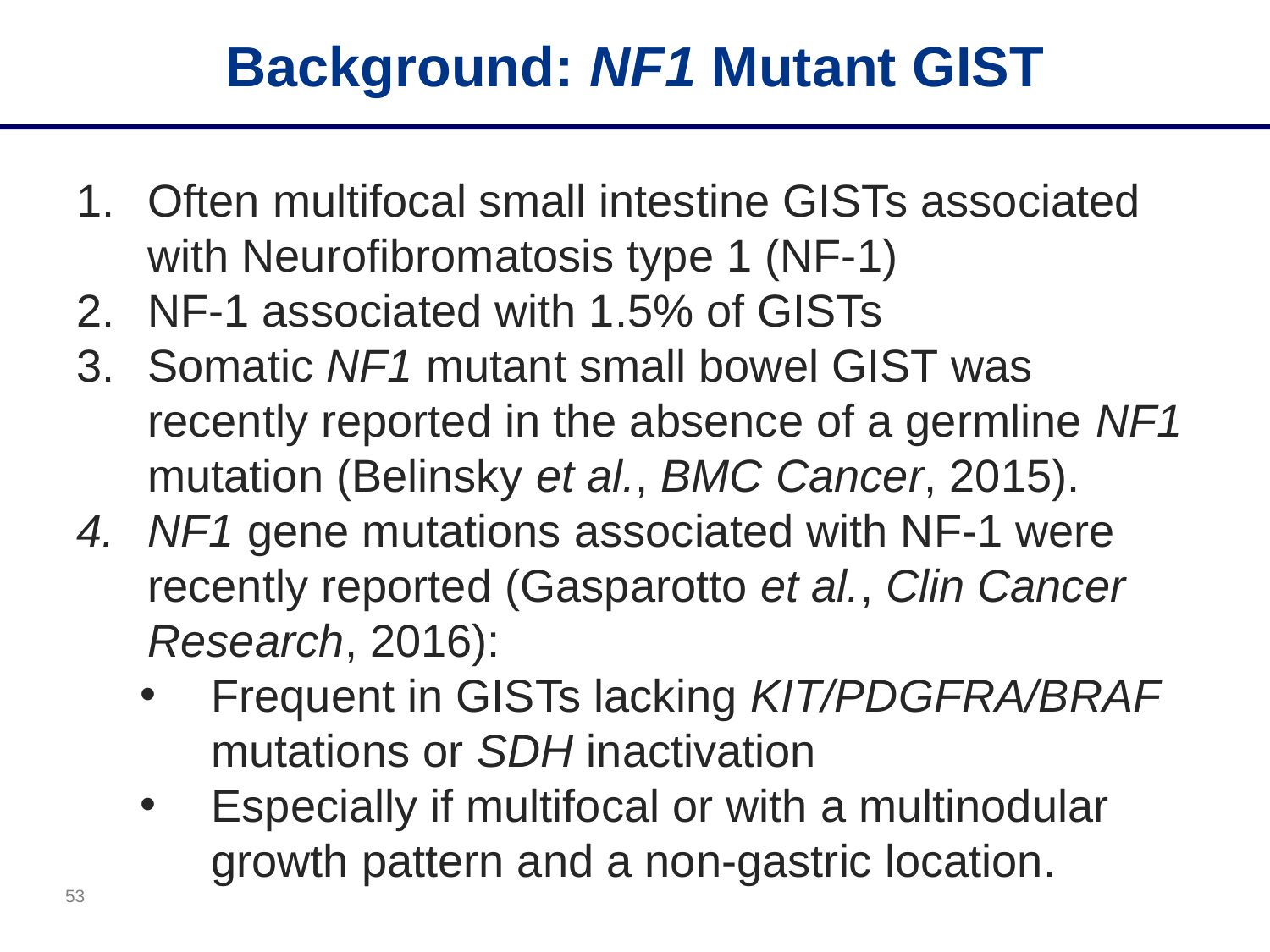

Background: NF1 Mutant GIST

Often multifocal small intestine GISTs associated with Neurofibromatosis type 1 (NF-1)
NF-1 associated with 1.5% of GISTs
Somatic NF1 mutant small bowel GIST was recently reported in the absence of a germline NF1 mutation (Belinsky et al., BMC Cancer, 2015).
NF1 gene mutations associated with NF-1 were recently reported (Gasparotto et al., Clin Cancer Research, 2016):
Frequent in GISTs lacking KIT/PDGFRA/BRAF mutations or SDH inactivation
Especially if multifocal or with a multinodular growth pattern and a non-gastric location.